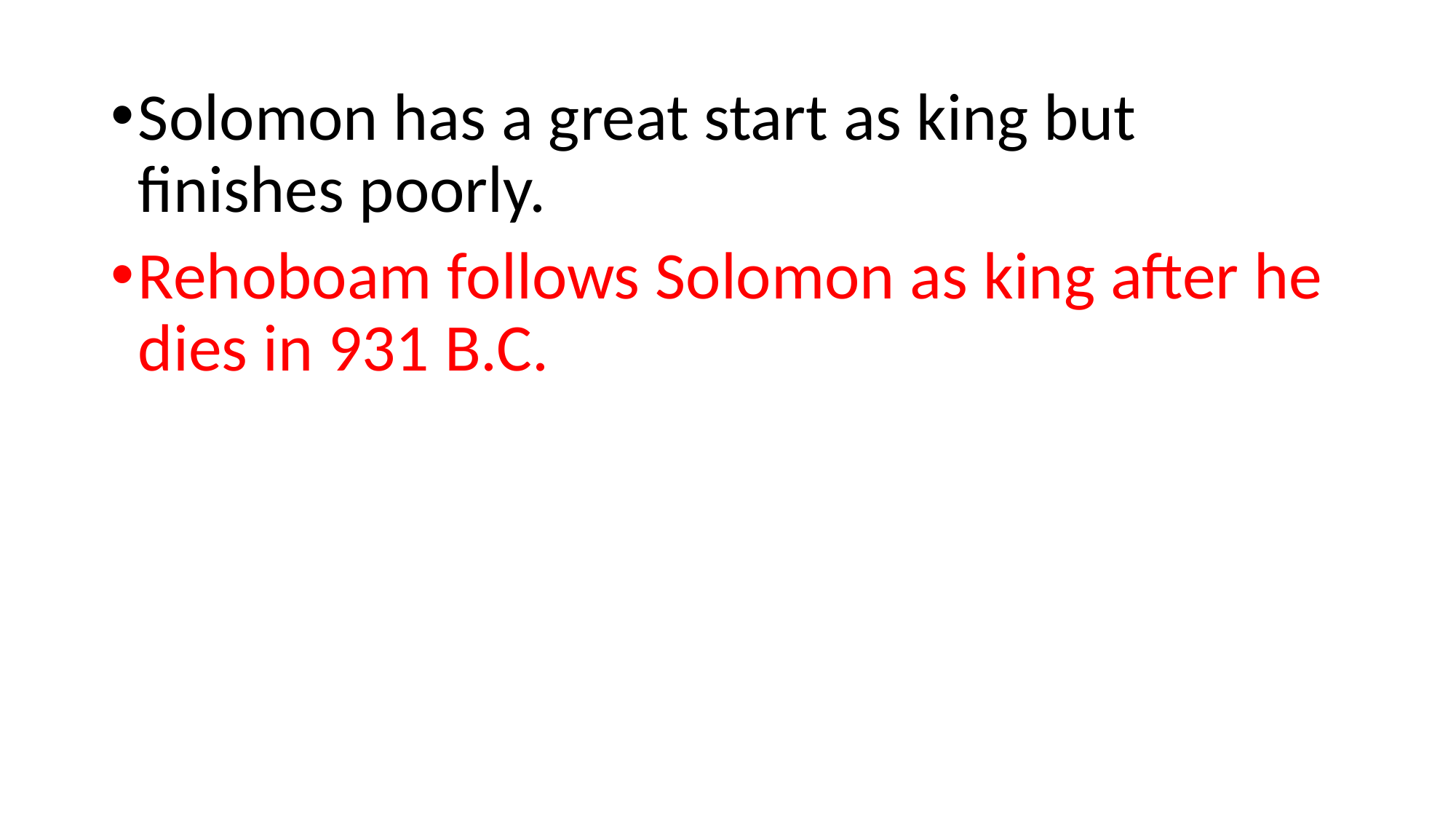

Solomon has a great start as king but finishes poorly.
Rehoboam follows Solomon as king after he dies in 931 B.C.